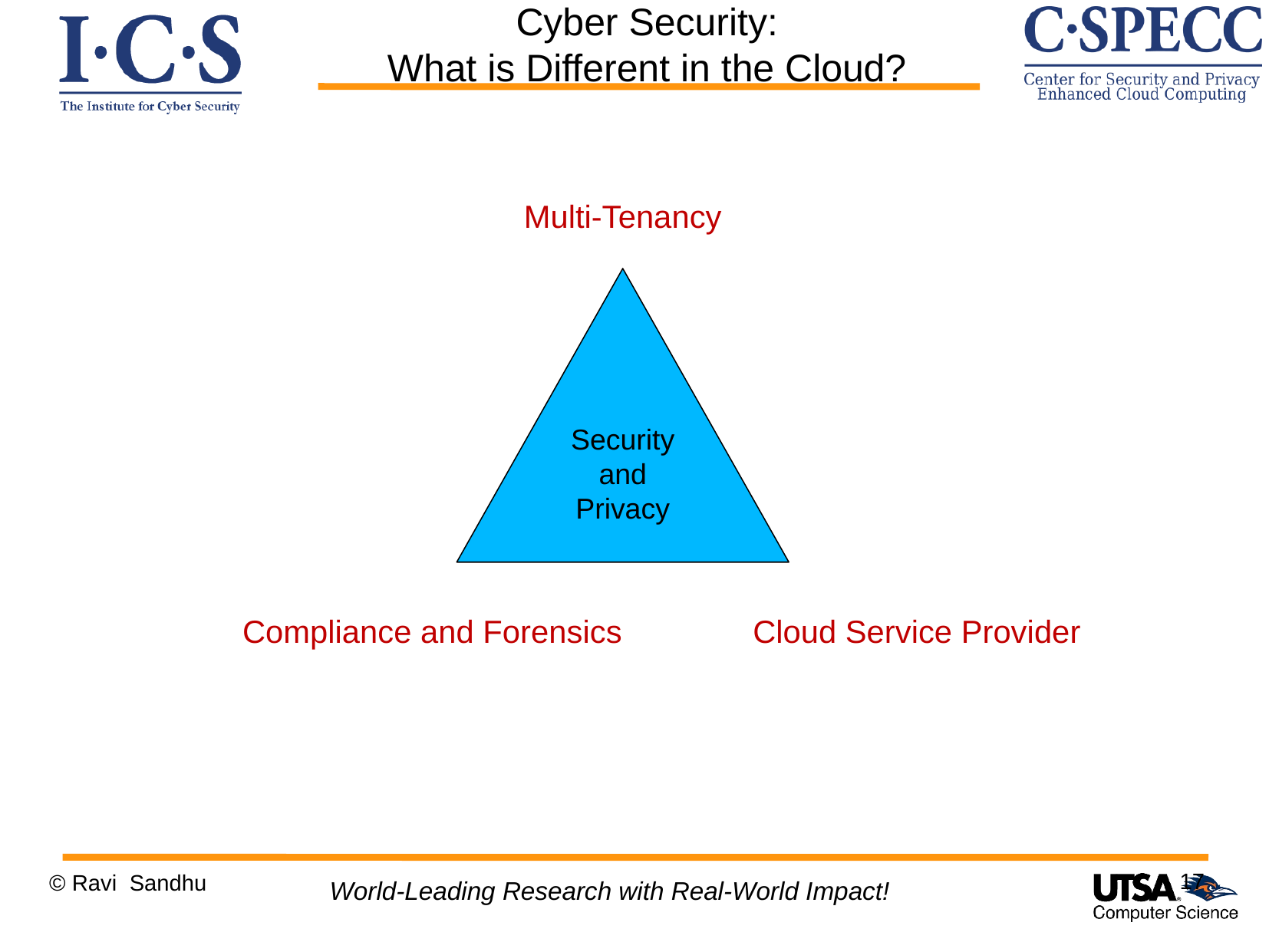

Cyber Security:
What is Different in the Cloud?
Multi-Tenancy
Security
and
Privacy
Compliance and Forensics
Cloud Service Provider
17
© Ravi  Sandhu
World-Leading Research with Real-World Impact!